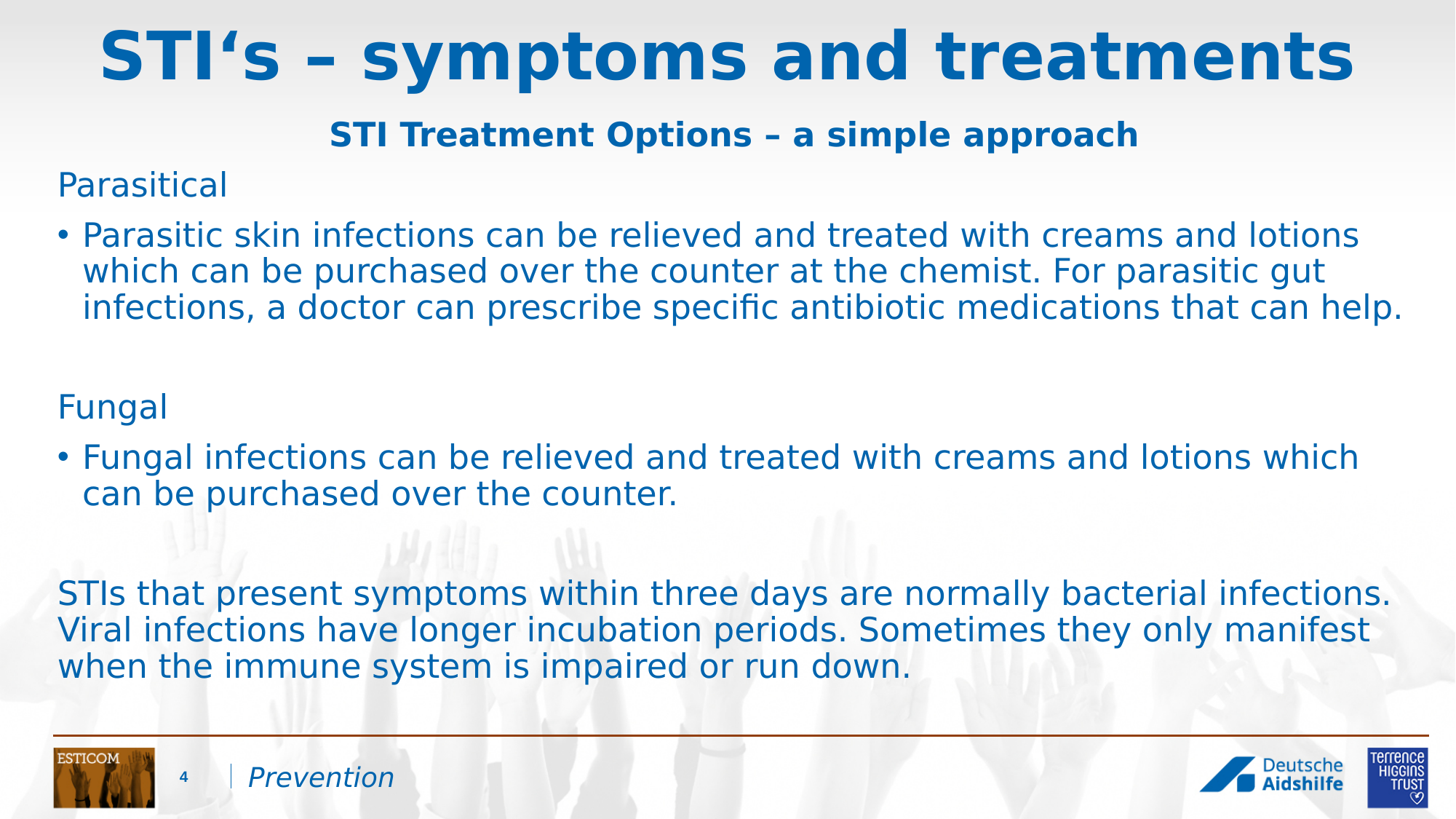

# STI‘s – symptoms and treatments
STI Treatment Options – a simple approach
Parasitical
Parasitic skin infections can be relieved and treated with creams and lotions which can be purchased over the counter at the chemist. For parasitic gut infections, a doctor can prescribe specific antibiotic medications that can help.

Fungal
Fungal infections can be relieved and treated with creams and lotions which can be purchased over the counter.

STIs that present symptoms within three days are normally bacterial infections. Viral infections have longer incubation periods. Sometimes they only manifest when the immune system is impaired or run down.

4
Prevention